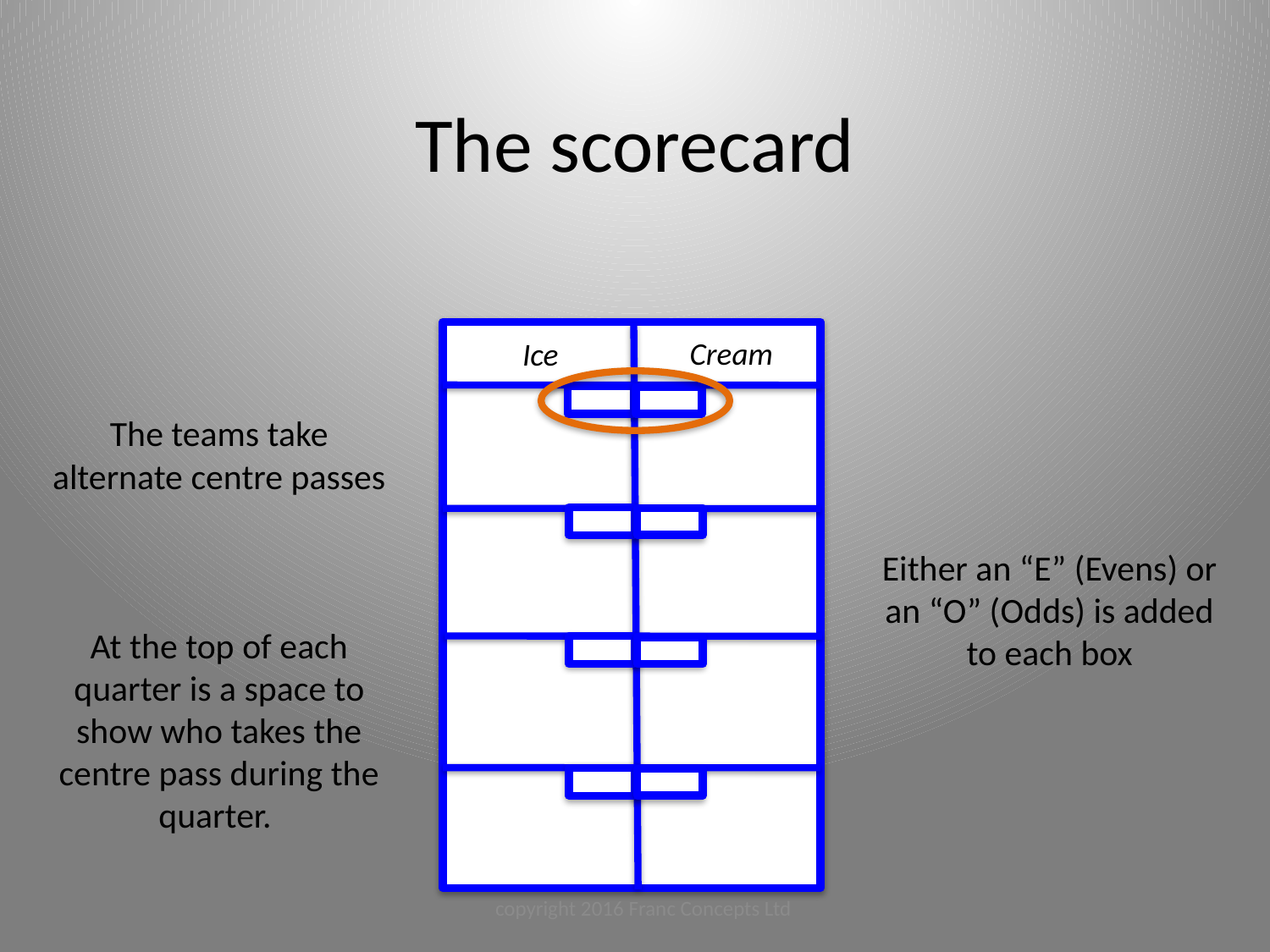

The scorecard

The teams take alternate centre passes

At the top of each quarter is a space to show who takes the centre pass during the quarter.

Ice
Cream
Either an “E” (Evens) or an “O” (Odds) is added to each box

copyright 2016 Franc Concepts Ltd